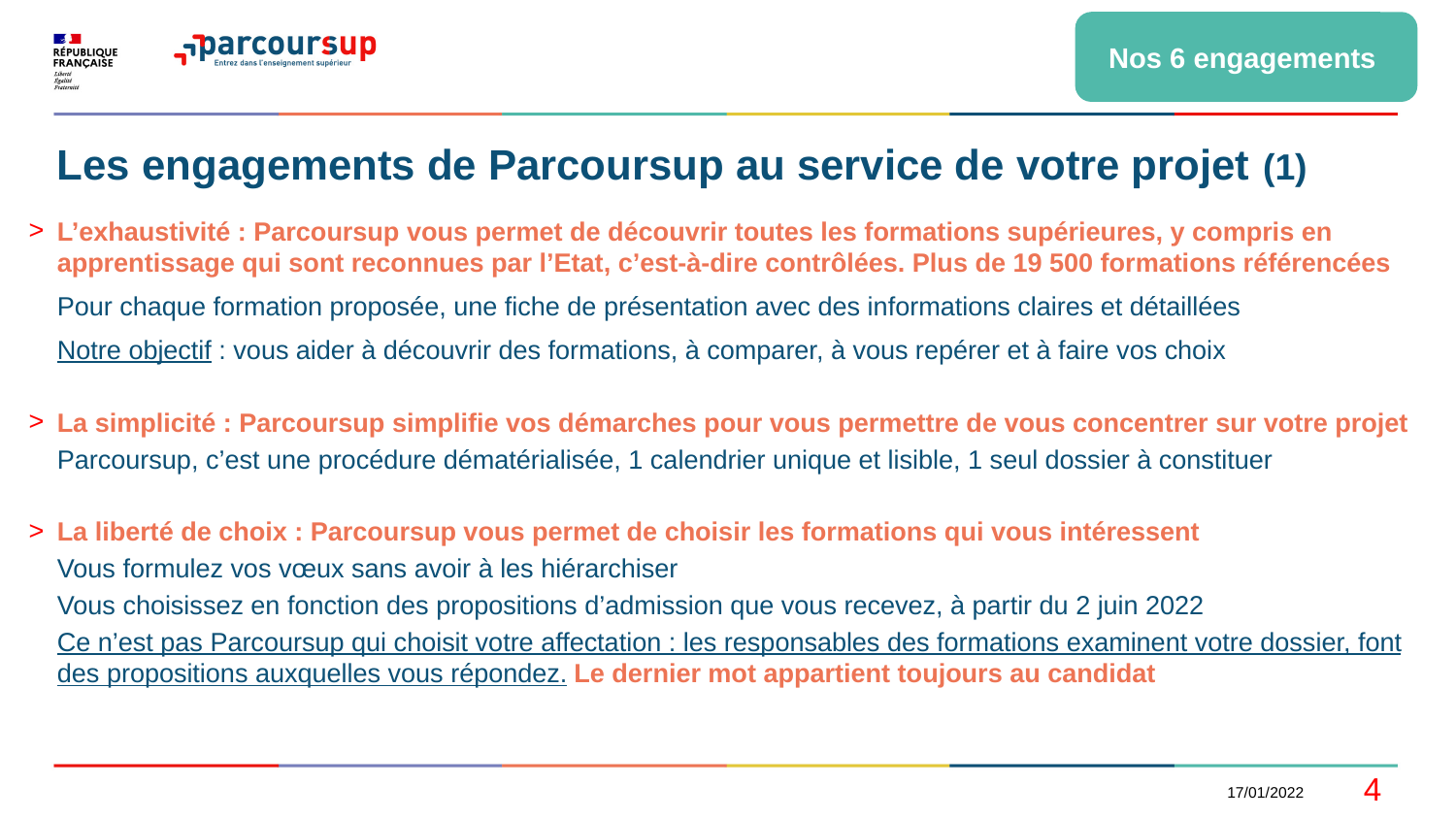

Nos 6 engagements
Les engagements de Parcoursup au service de votre projet (1)
L’exhaustivité : Parcoursup vous permet de découvrir toutes les formations supérieures, y compris en apprentissage qui sont reconnues par l’Etat, c’est-à-dire contrôlées. Plus de 19 500 formations référencées
Pour chaque formation proposée, une fiche de présentation avec des informations claires et détaillées
Notre objectif : vous aider à découvrir des formations, à comparer, à vous repérer et à faire vos choix

La simplicité : Parcoursup simplifie vos démarches pour vous permettre de vous concentrer sur votre projet
Parcoursup, c’est une procédure dématérialisée, 1 calendrier unique et lisible, 1 seul dossier à constituer

La liberté de choix : Parcoursup vous permet de choisir les formations qui vous intéressent
Vous formulez vos vœux sans avoir à les hiérarchiser
Vous choisissez en fonction des propositions d’admission que vous recevez, à partir du 2 juin 2022
Ce n’est pas Parcoursup qui choisit votre affectation : les responsables des formations examinent votre dossier, font des propositions auxquelles vous répondez. Le dernier mot appartient toujours au candidat

4
17/01/2022